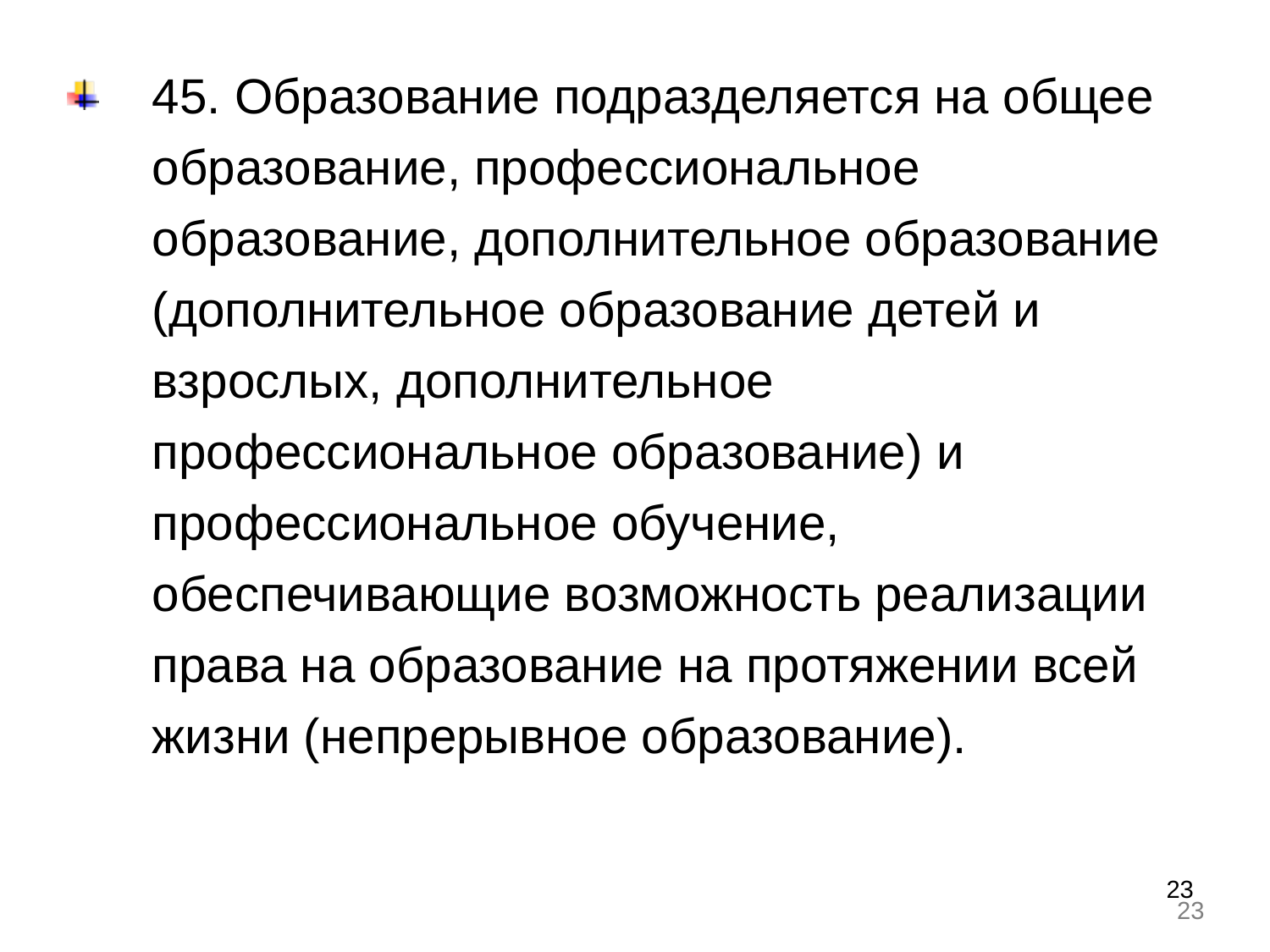

45. Образование подразделяется на общее образование, профессиональное образование, дополнительное образование (дополнительное образование детей и взрослых, дополнительное профессиональное образование) и профессиональное обучение, обеспечивающие возможность реализации права на образование на протяжении всей жизни (непрерывное образование).
23
23